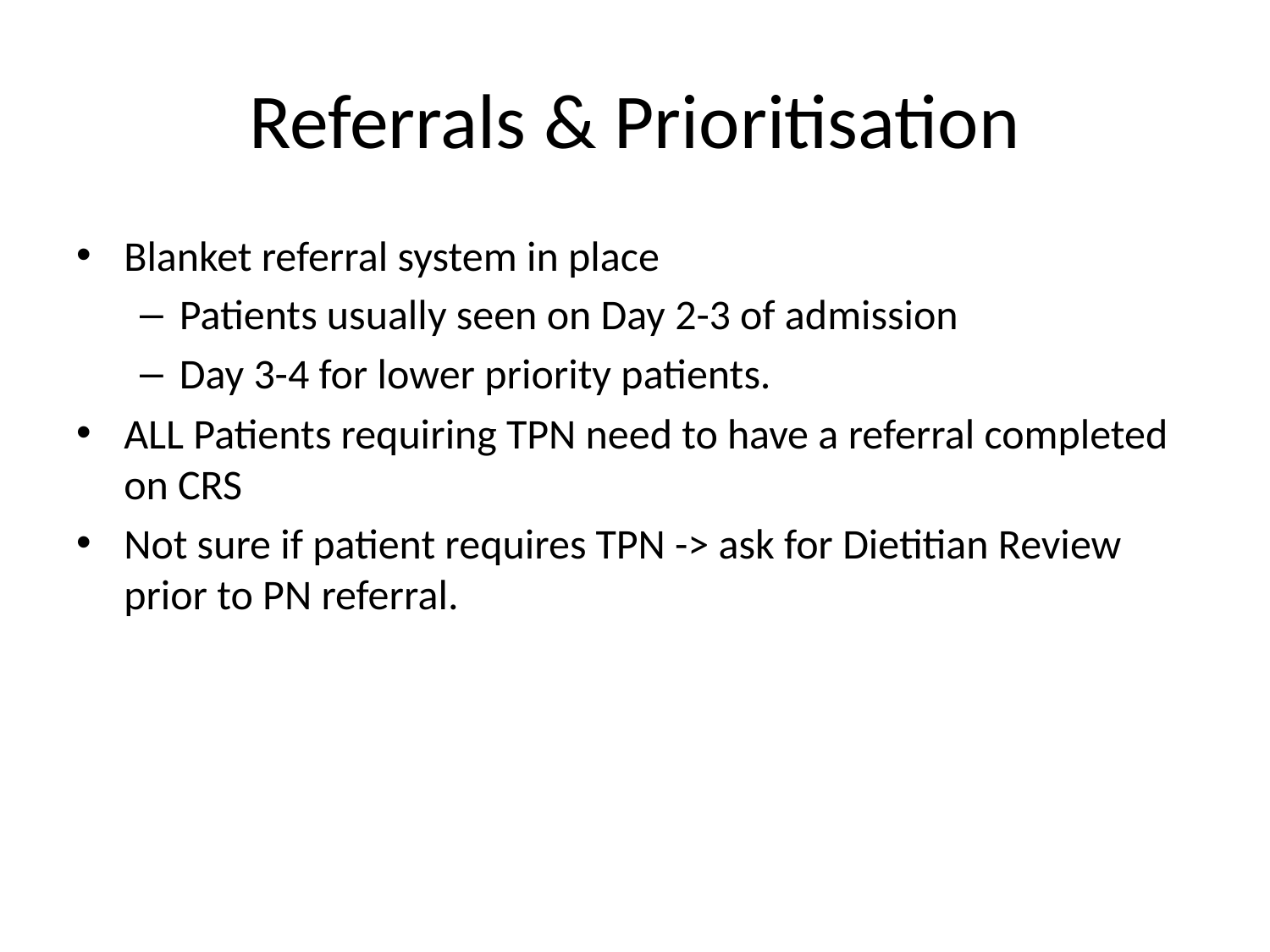

# Referrals & Prioritisation
Blanket referral system in place
Patients usually seen on Day 2-3 of admission
Day 3-4 for lower priority patients.
ALL Patients requiring TPN need to have a referral completed on CRS
Not sure if patient requires TPN -> ask for Dietitian Review prior to PN referral.